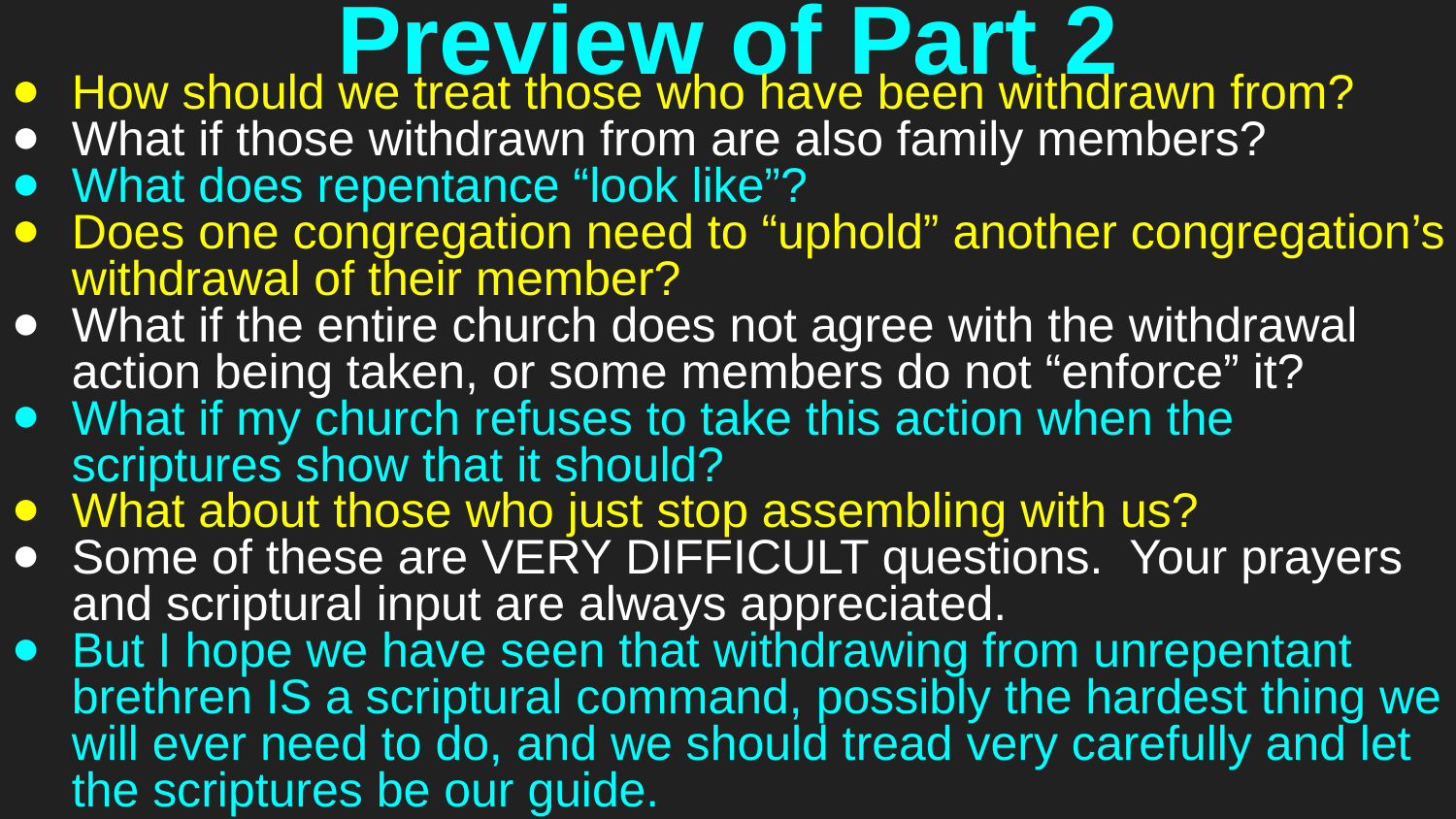

# Preview of Part 2
How should we treat those who have been withdrawn from?
What if those withdrawn from are also family members?
What does repentance “look like”?
Does one congregation need to “uphold” another congregation’s withdrawal of their member?
What if the entire church does not agree with the withdrawal action being taken, or some members do not “enforce” it?
What if my church refuses to take this action when the scriptures show that it should?
What about those who just stop assembling with us?
Some of these are VERY DIFFICULT questions.  Your prayers and scriptural input are always appreciated.
But I hope we have seen that withdrawing from unrepentant brethren IS a scriptural command, possibly the hardest thing we will ever need to do, and we should tread very carefully and let the scriptures be our guide.